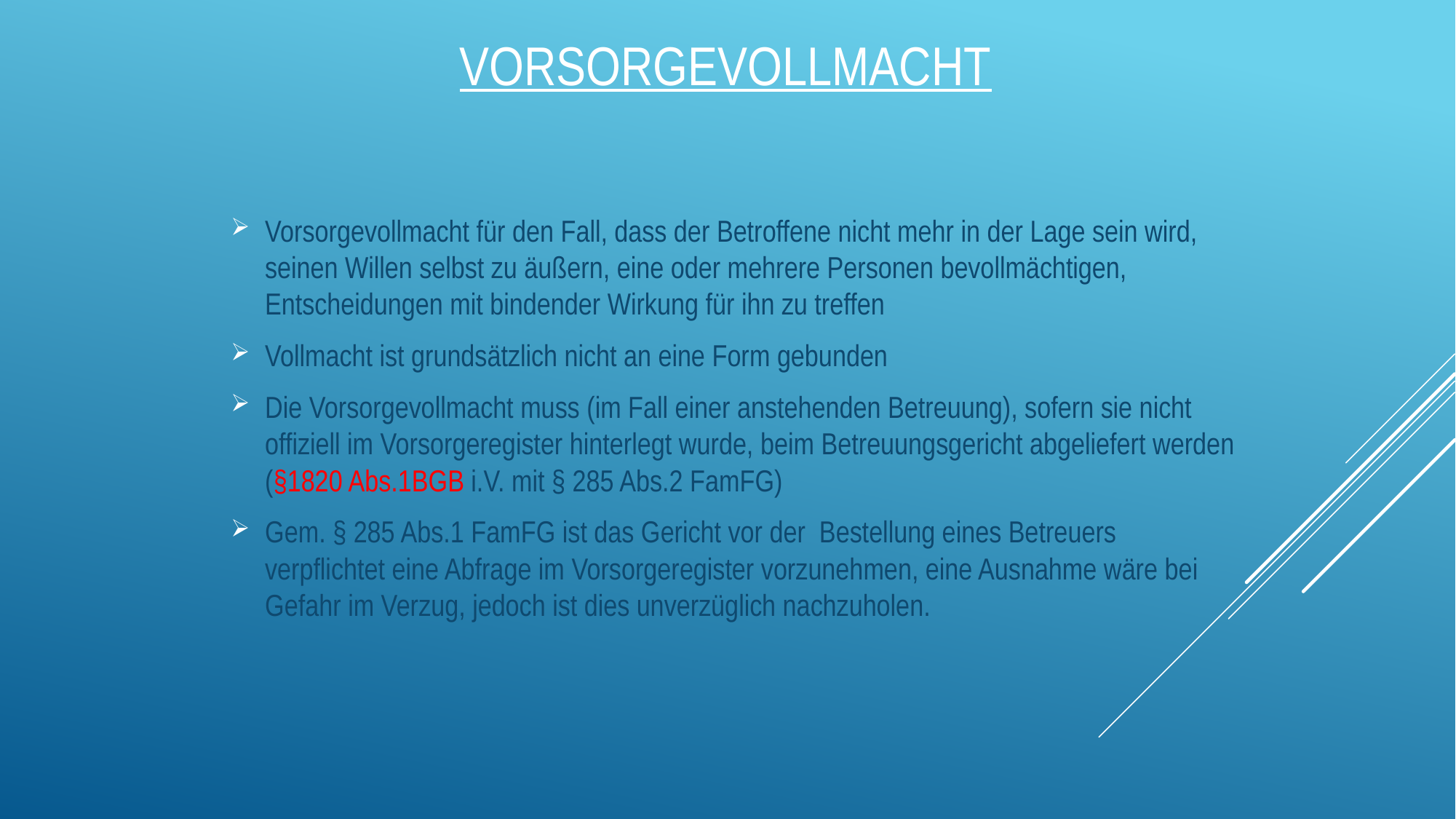

# Vorsorgevollmacht
Vorsorgevollmacht für den Fall, dass der Betroffene nicht mehr in der Lage sein wird, seinen Willen selbst zu äußern, eine oder mehrere Personen bevollmächtigen, Entscheidungen mit bindender Wirkung für ihn zu treffen
Vollmacht ist grundsätzlich nicht an eine Form gebunden
Die Vorsorgevollmacht muss (im Fall einer anstehenden Betreuung), sofern sie nicht offiziell im Vorsorgeregister hinterlegt wurde, beim Betreuungsgericht abgeliefert werden (§1820 Abs.1BGB i.V. mit § 285 Abs.2 FamFG)
Gem. § 285 Abs.1 FamFG ist das Gericht vor der  Bestellung eines Betreuers verpflichtet eine Abfrage im Vorsorgeregister vorzunehmen, eine Ausnahme wäre bei Gefahr im Verzug, jedoch ist dies unverzüglich nachzuholen.